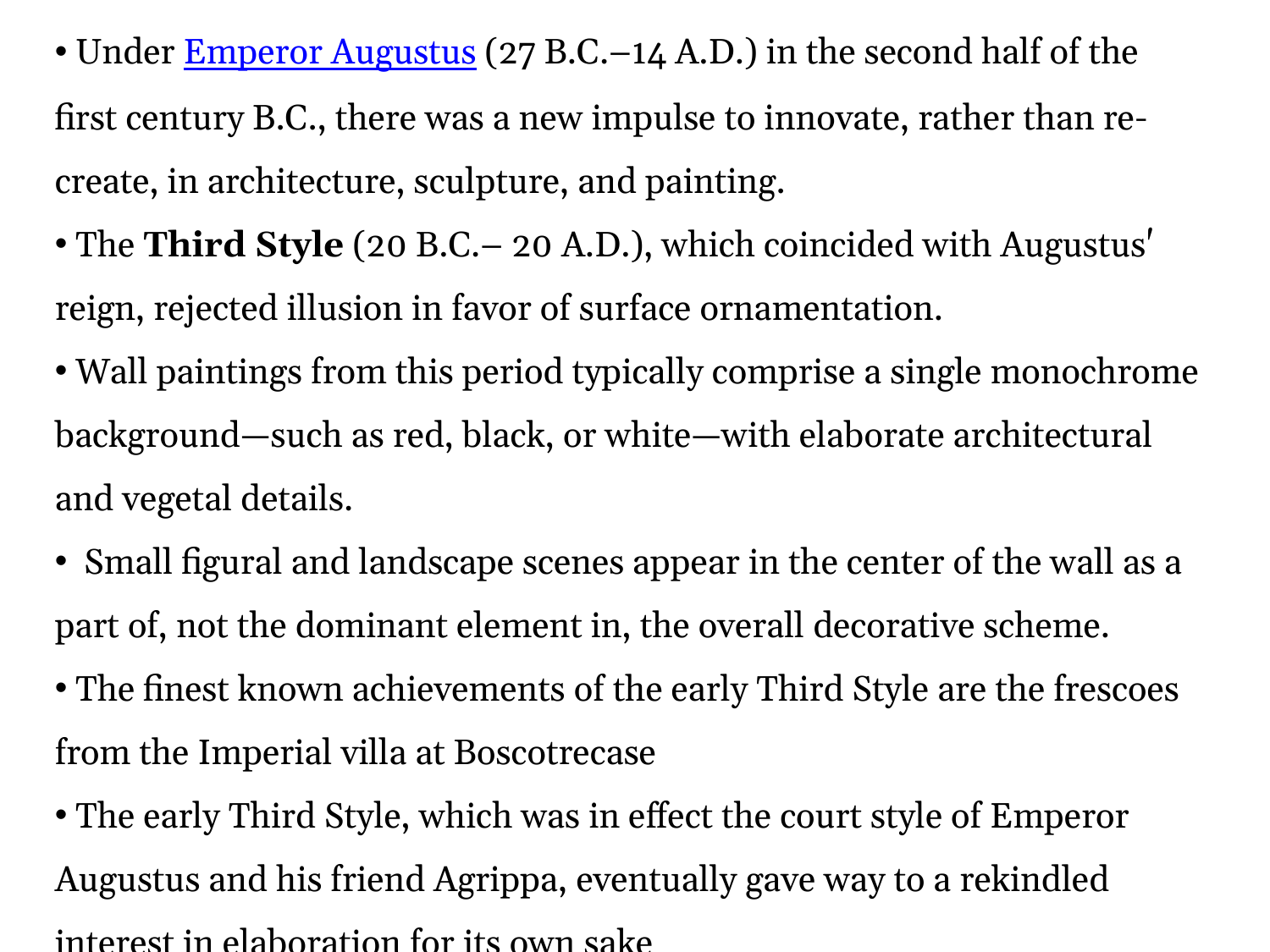

Under Emperor Augustus (27 B.C.–14 A.D.) in the second half of the first century B.C., there was a new impulse to innovate, rather than re-create, in architecture, sculpture, and painting.
 The Third Style (20 B.C.– 20 A.D.), which coincided with Augustus' reign, rejected illusion in favor of surface ornamentation.
 Wall paintings from this period typically comprise a single monochrome background—such as red, black, or white—with elaborate architectural and vegetal details.
  Small figural and landscape scenes appear in the center of the wall as a part of, not the dominant element in, the overall decorative scheme.
 The finest known achievements of the early Third Style are the frescoes from the Imperial villa at Boscotrecase
 The early Third Style, which was in effect the court style of Emperor Augustus and his friend Agrippa, eventually gave way to a rekindled interest in elaboration for its own sake